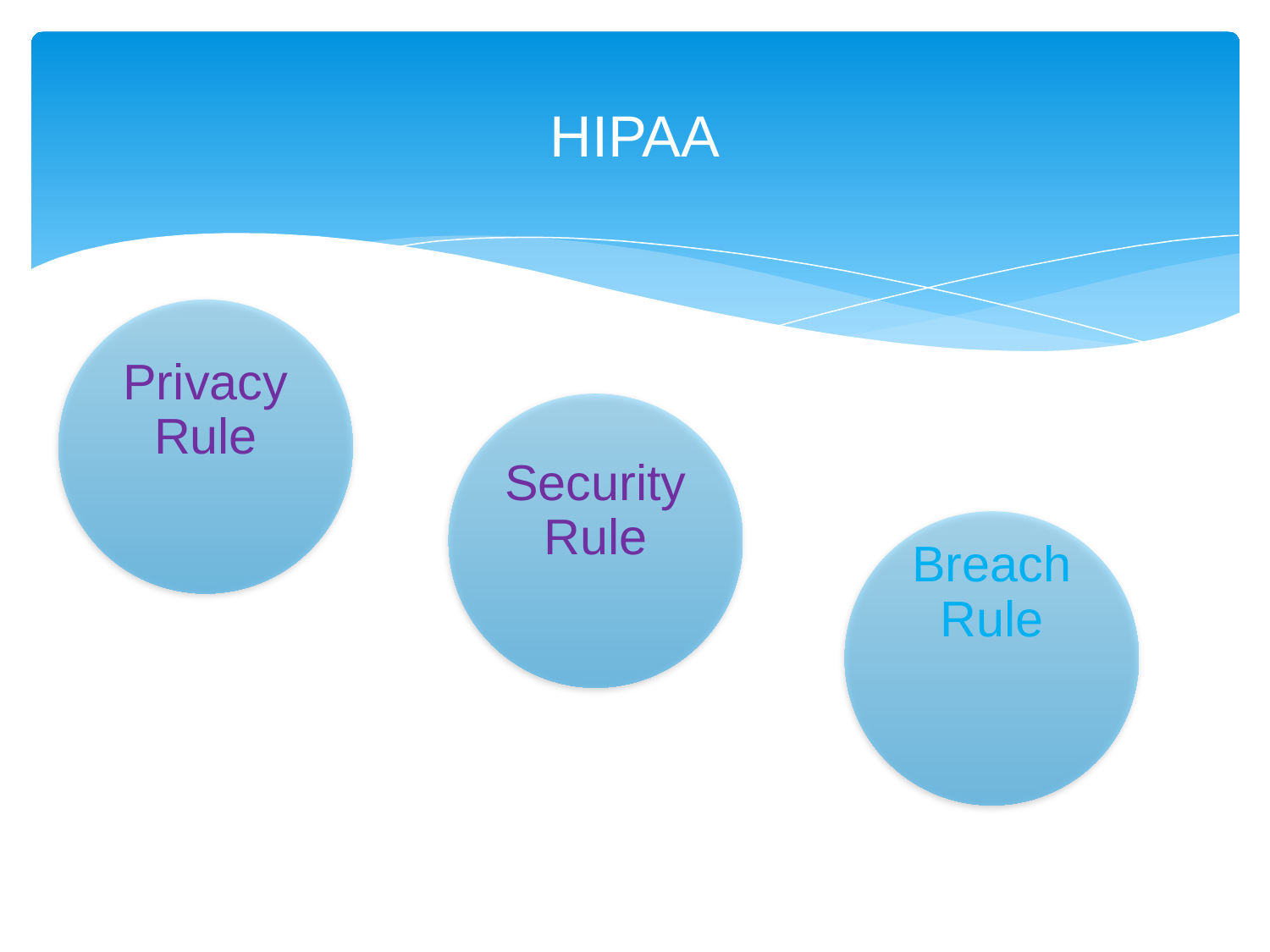

# HIPAA

Privacy Rule

Security Rule

Breach Rule